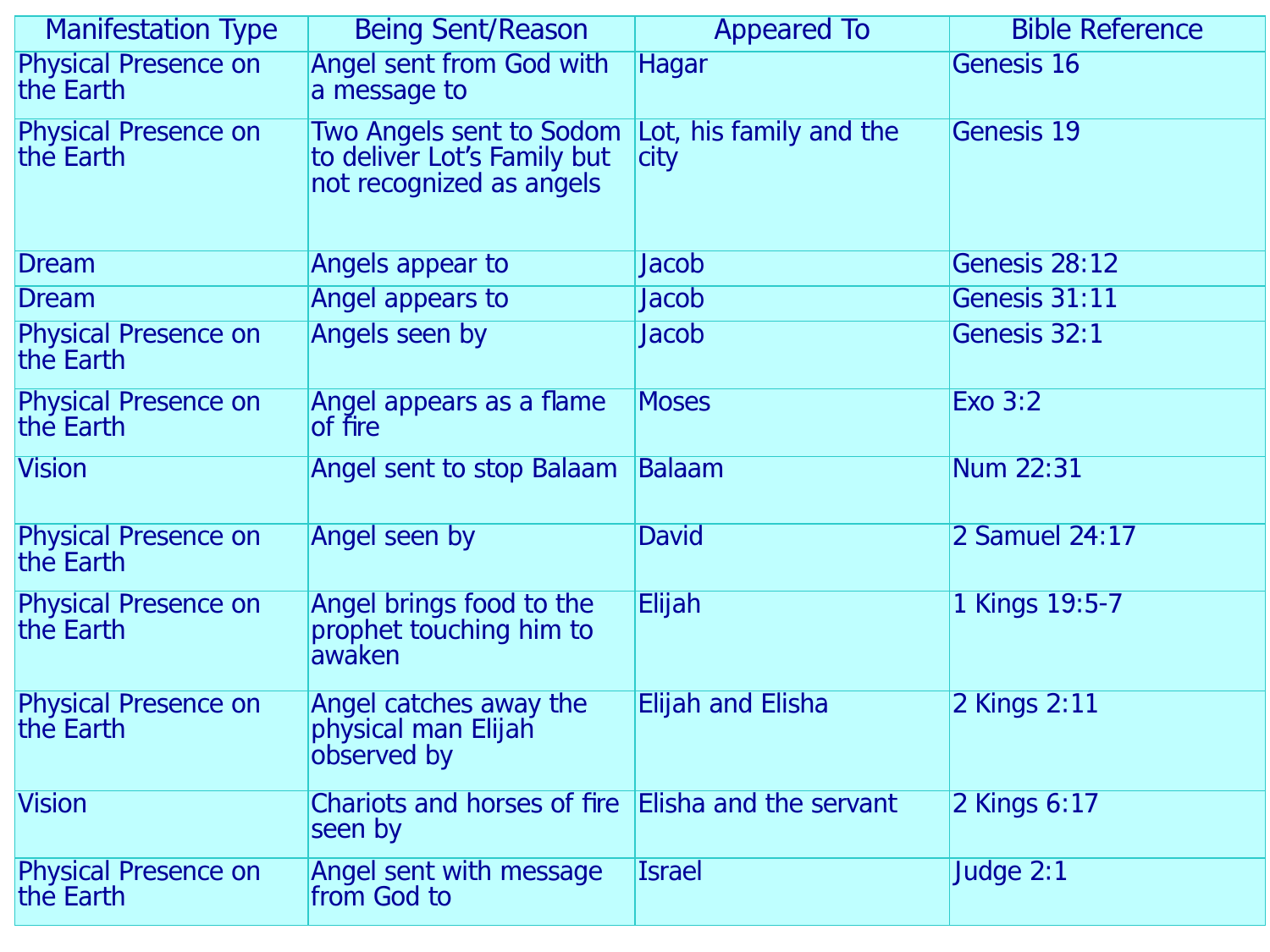

| Manifestation Type | Being Sent/Reason | Appeared To | Bible Reference |
| --- | --- | --- | --- |
| Physical Presence on the Earth | Angel sent from God with a message to | Hagar | Genesis 16 |
| Physical Presence on the Earth | Two Angels sent to Sodom to deliver Lot’s Family but not recognized as angels | Lot, his family and the city | Genesis 19 |
| Dream | Angels appear to | Jacob | Genesis 28:12 |
| Dream | Angel appears to | Jacob | Genesis 31:11 |
| Physical Presence on the Earth | Angels seen by | Jacob | Genesis 32:1 |
| Physical Presence on the Earth | Angel appears as a flame of fire | Moses | Exo 3:2 |
| Vision | Angel sent to stop Balaam | Balaam | Num 22:31 |
| Physical Presence on the Earth | Angel seen by | David | 2 Samuel 24:17 |
| Physical Presence on the Earth | Angel brings food to the prophet touching him to awaken | Elijah | 1 Kings 19:5-7 |
| Physical Presence on the Earth | Angel catches away the physical man Elijah observed by | Elijah and Elisha | 2 Kings 2:11 |
| Vision | Chariots and horses of fire seen by | Elisha and the servant | 2 Kings 6:17 |
| Physical Presence on the Earth | Angel sent with message from God to | Israel | Judge 2:1 |